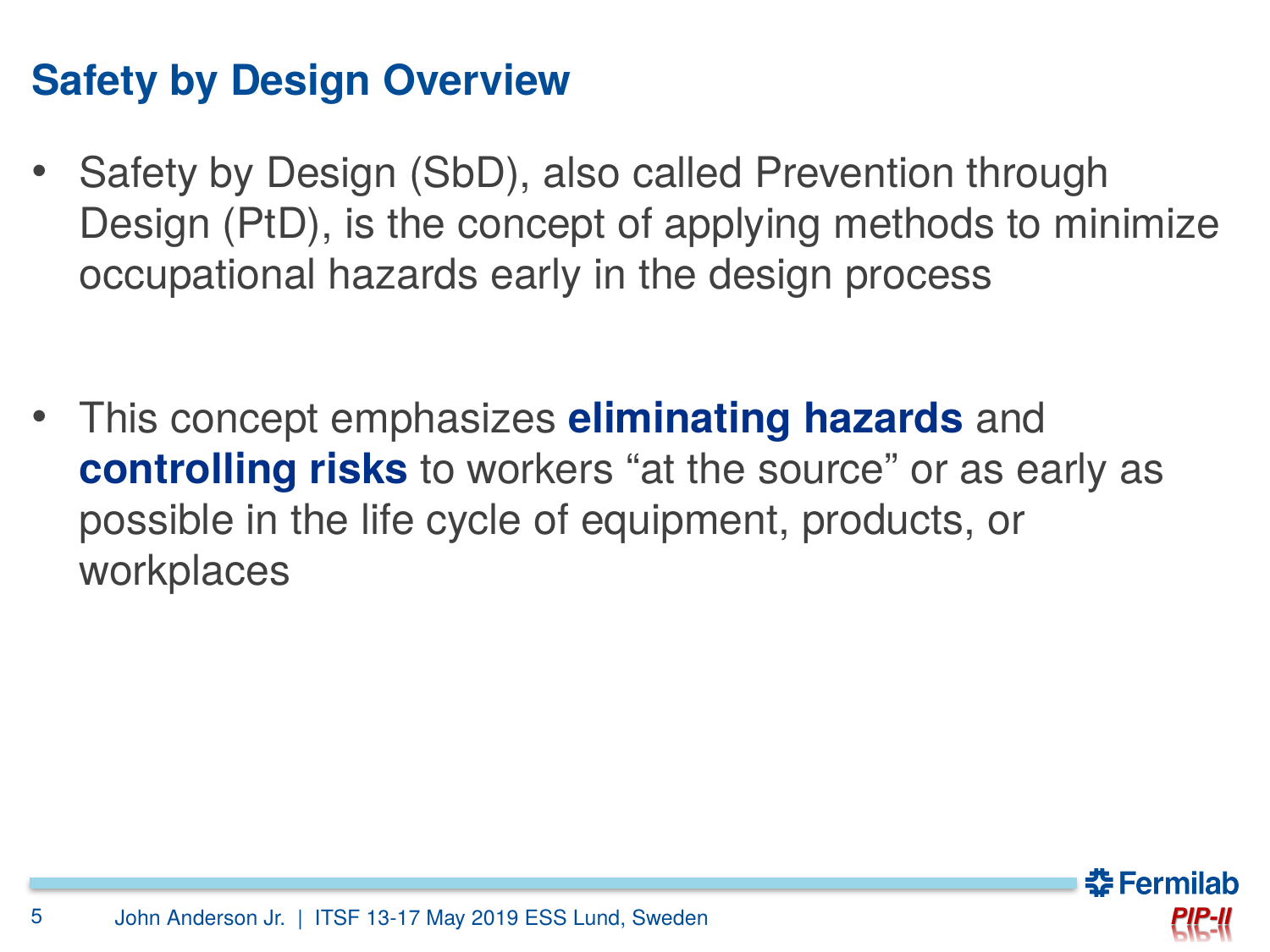

# Safety by Design Overview
Safety by Design (SbD), also called Prevention through Design (PtD), is the concept of applying methods to minimize occupational hazards early in the design process

This concept emphasizes eliminating hazards and controlling risks to workers “at the source” or as early as possible in the life cycle of equipment, products, or workplaces

5
John Anderson Jr.  |  ITSF 13-17 May 2019 ESS Lund, Sweden